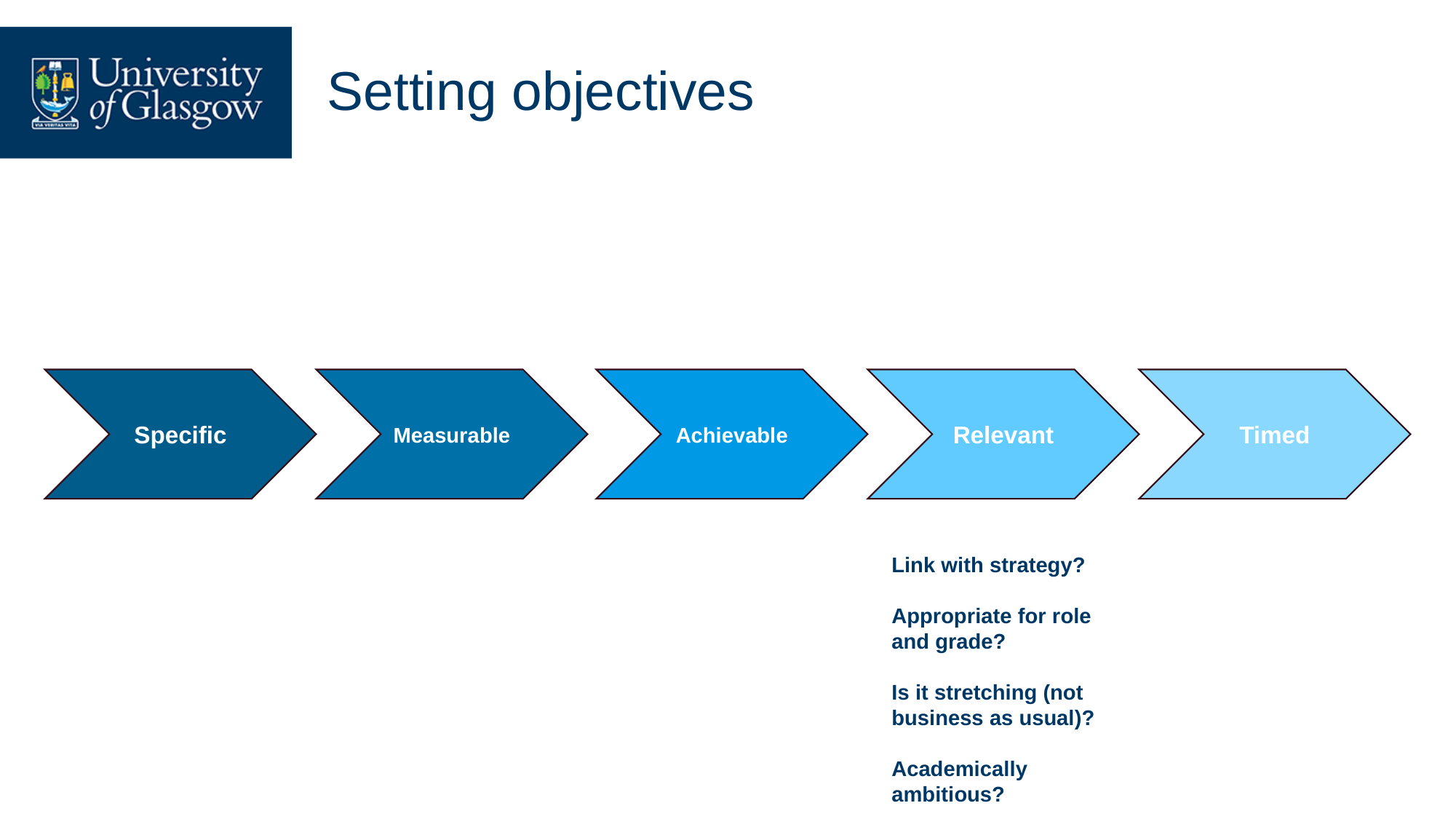

# Setting objectives
Specific
Measurable
Achievable
Relevant
Timed
Link with strategy?

Appropriate for role and grade?

Is it stretching (not business as usual)?

Academically ambitious?